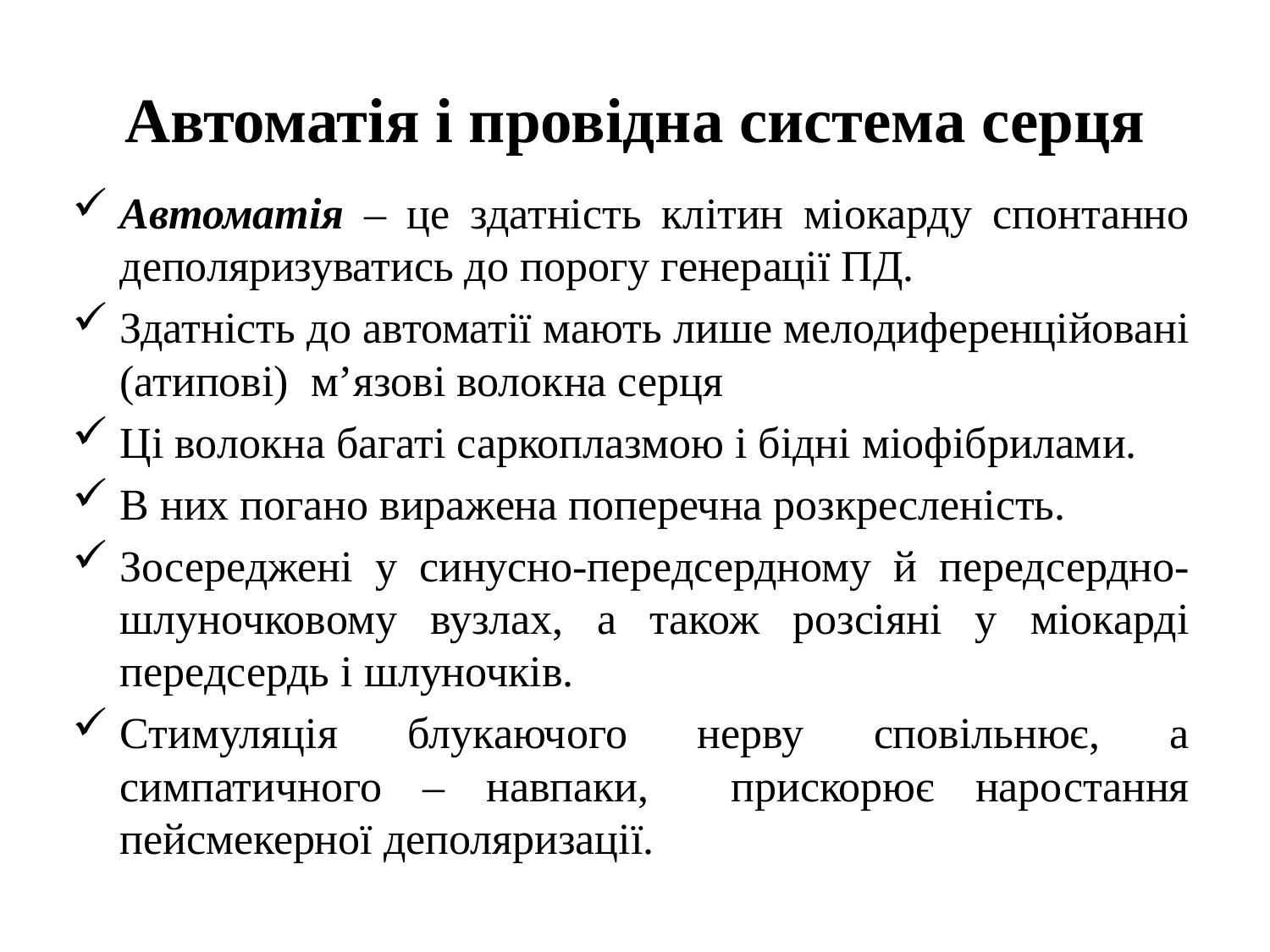

# Автоматія і провідна система серця
Автоматія – це здатність клітин міокарду спонтанно деполяризуватись до порогу генерації ПД.
Здатність до автоматії мають лише мелодиференційовані (атипові)  м’язові волокна серця
Ці волокна багаті саркоплазмою і бідні міофібрилами.
В них погано виражена поперечна розкресленість.
Зосереджені у синусно-передсердному й передсердно-шлуночковому вузлах, а також розсіяні у міокарді передсердь і шлуночків.
Стимуляція блукаючого нерву сповільнює, а симпатичного – навпаки,  прискорює наростання пейсмекерної деполяризації.